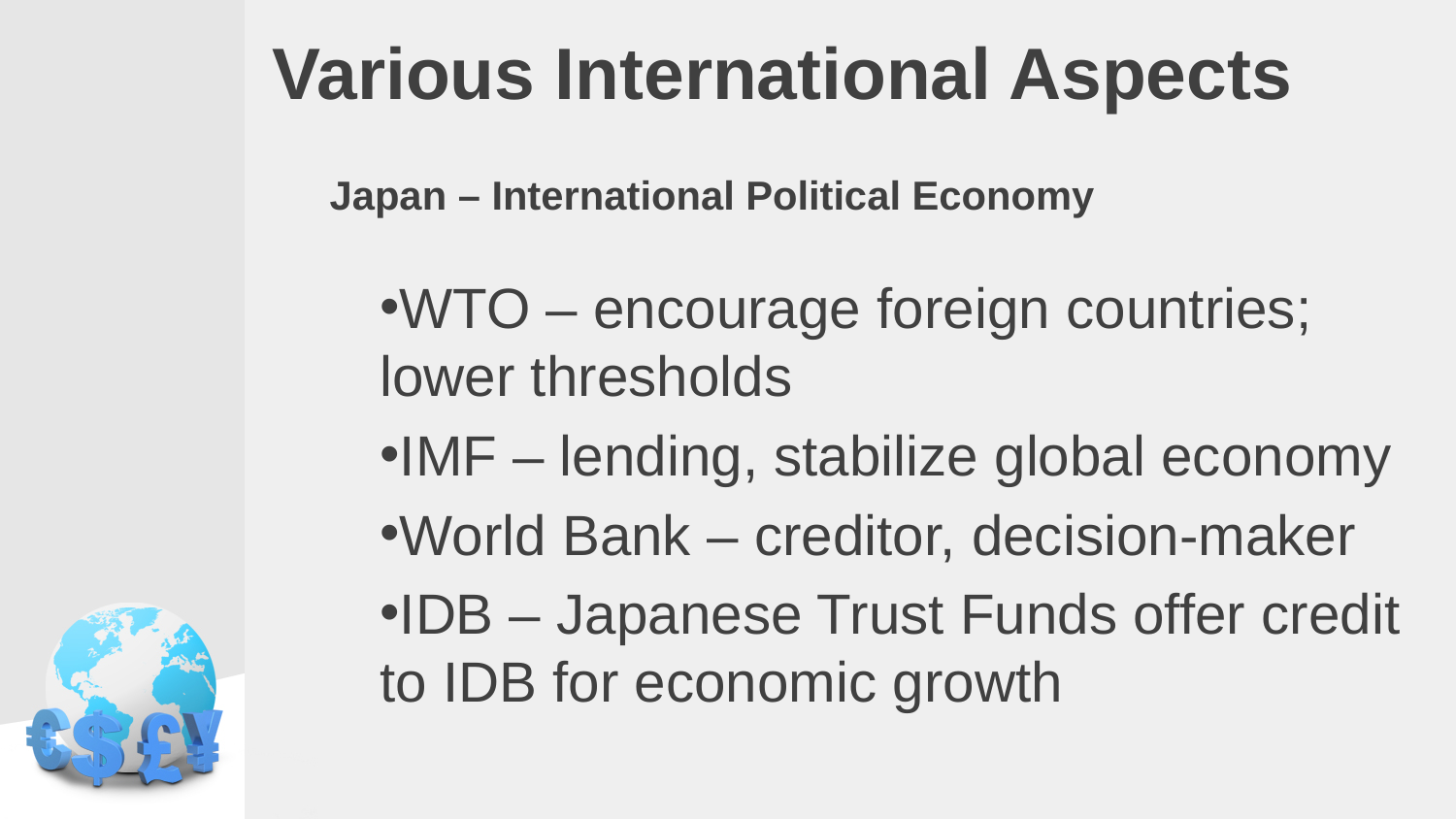

# Various International Aspects
Japan – International Political Economy
WTO – encourage foreign countries; lower thresholds
IMF – lending, stabilize global economy
World Bank – creditor, decision-maker
IDB – Japanese Trust Funds offer credit to IDB for economic growth